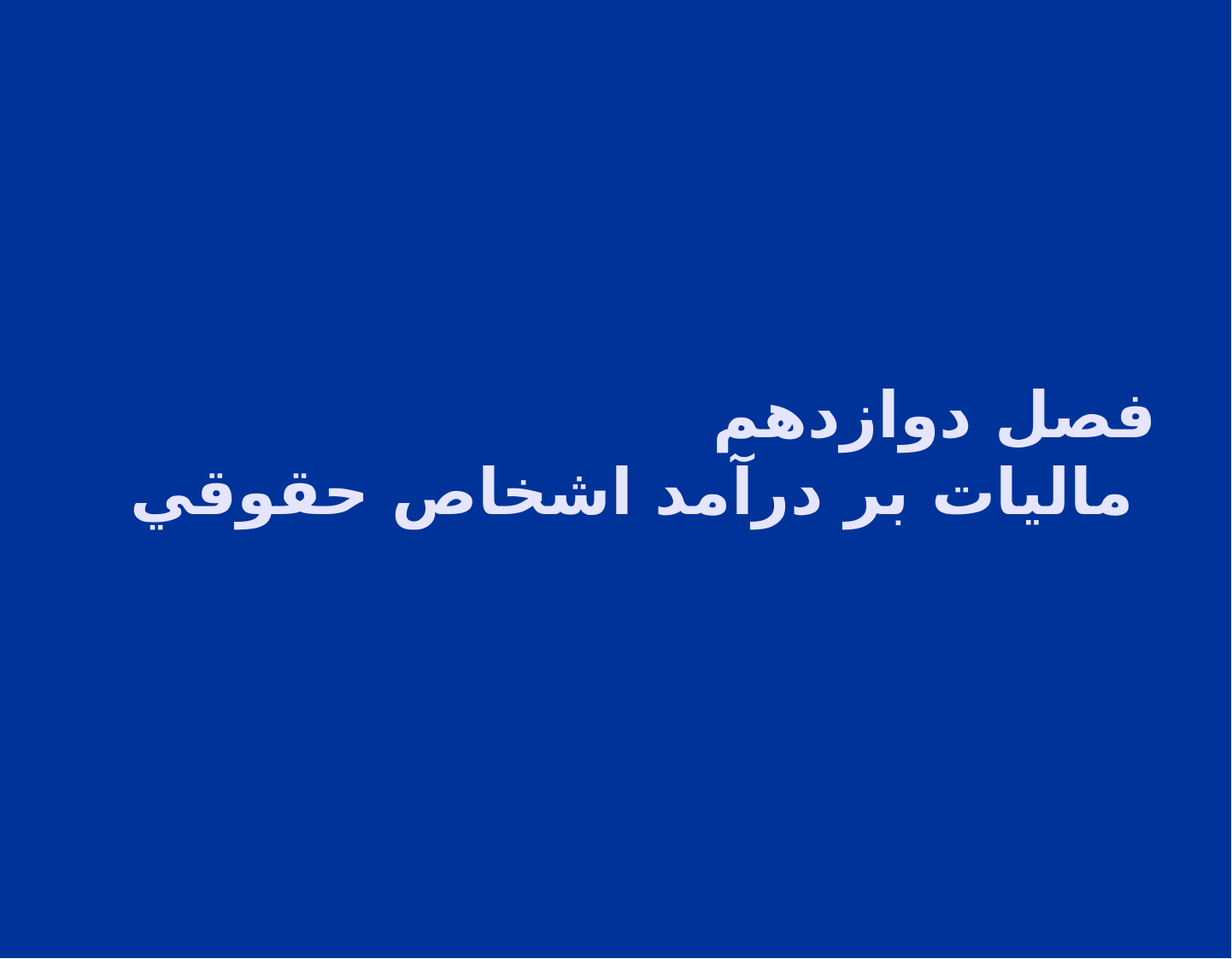

# فصل دوازدهم ماليات بر درآمد اشخاص حقوقي